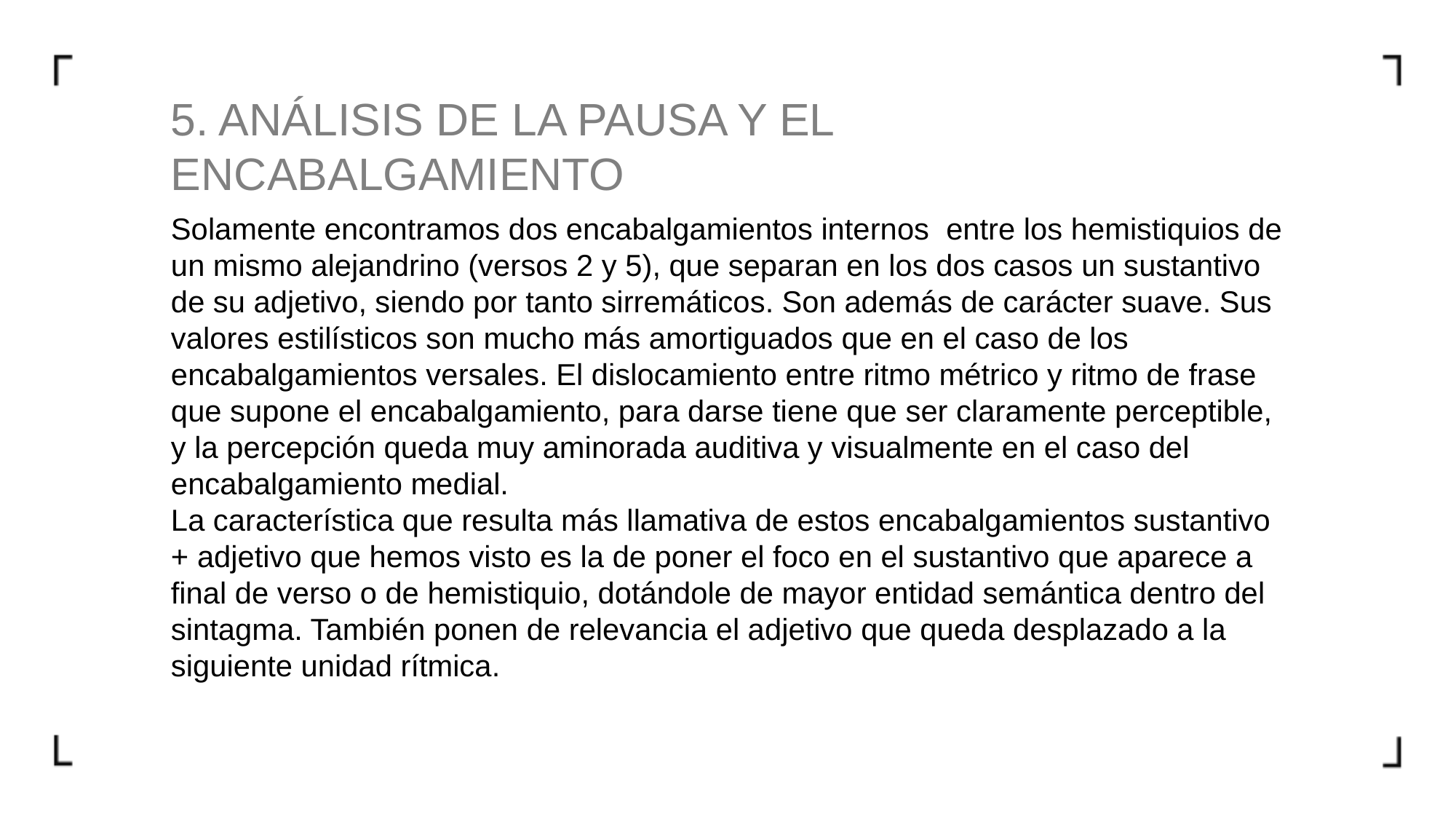

5. ANÁLISIS DE LA PAUSA Y EL ENCABALGAMIENTO

Solamente encontramos dos encabalgamientos internos  entre los hemistiquios de un mismo alejandrino (versos 2 y 5), que separan en los dos casos un sustantivo de su adjetivo, siendo por tanto sirremáticos. Son además de carácter suave. Sus valores estilísticos son mucho más amortiguados que en el caso de los encabalgamientos versales. El dislocamiento entre ritmo métrico y ritmo de frase que supone el encabalgamiento, para darse tiene que ser claramente perceptible, y la percepción queda muy aminorada auditiva y visualmente en el caso del encabalgamiento medial.
La característica que resulta más llamativa de estos encabalgamientos sustantivo + adjetivo que hemos visto es la de poner el foco en el sustantivo que aparece a final de verso o de hemistiquio, dotándole de mayor entidad semántica dentro del sintagma. También ponen de relevancia el adjetivo que queda desplazado a la siguiente unidad rítmica.